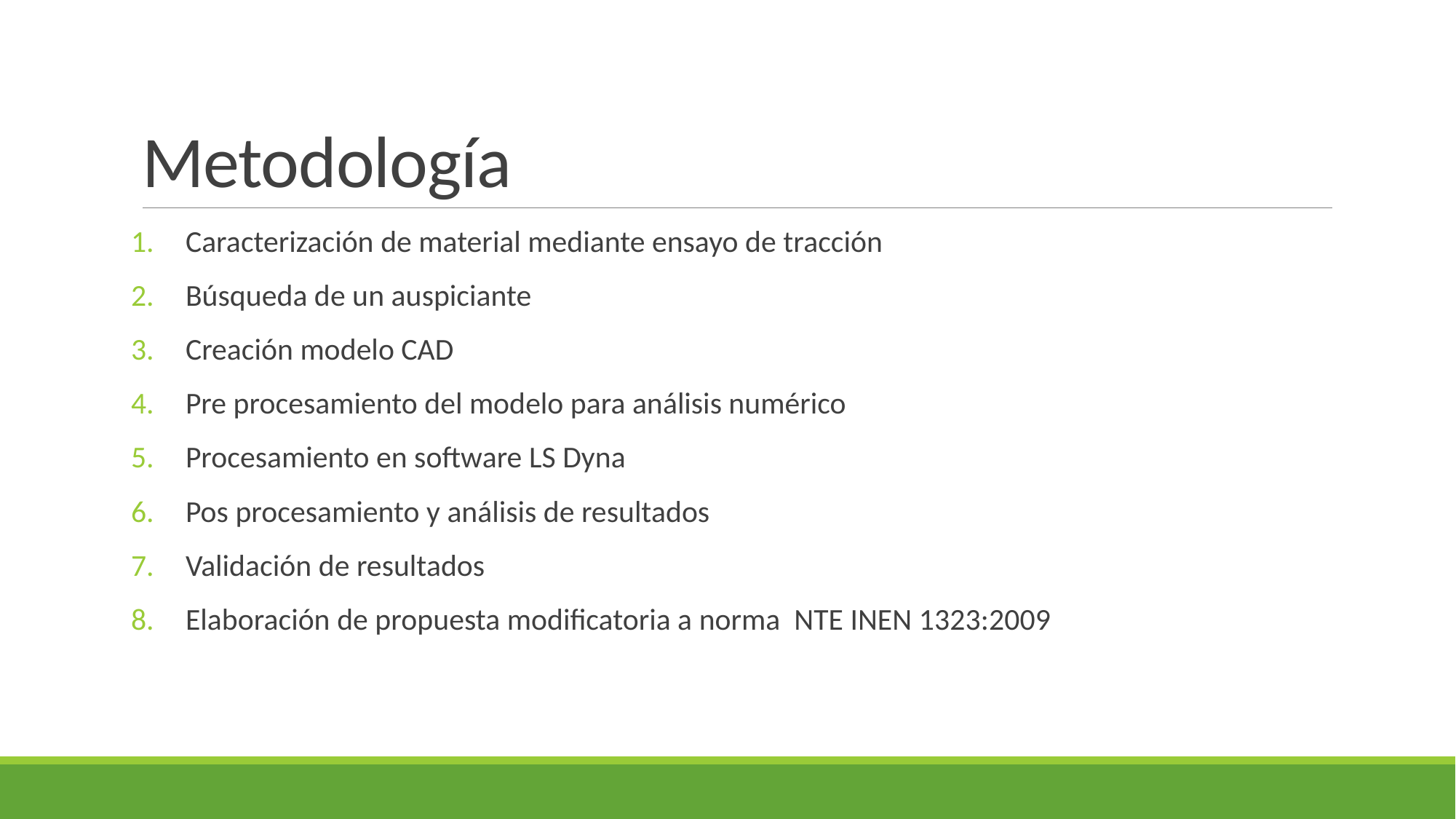

# Metodología
Caracterización de material mediante ensayo de tracción
Búsqueda de un auspiciante
Creación modelo CAD
Pre procesamiento del modelo para análisis numérico
Procesamiento en software LS Dyna
Pos procesamiento y análisis de resultados
Validación de resultados
Elaboración de propuesta modificatoria a norma  NTE INEN 1323:2009